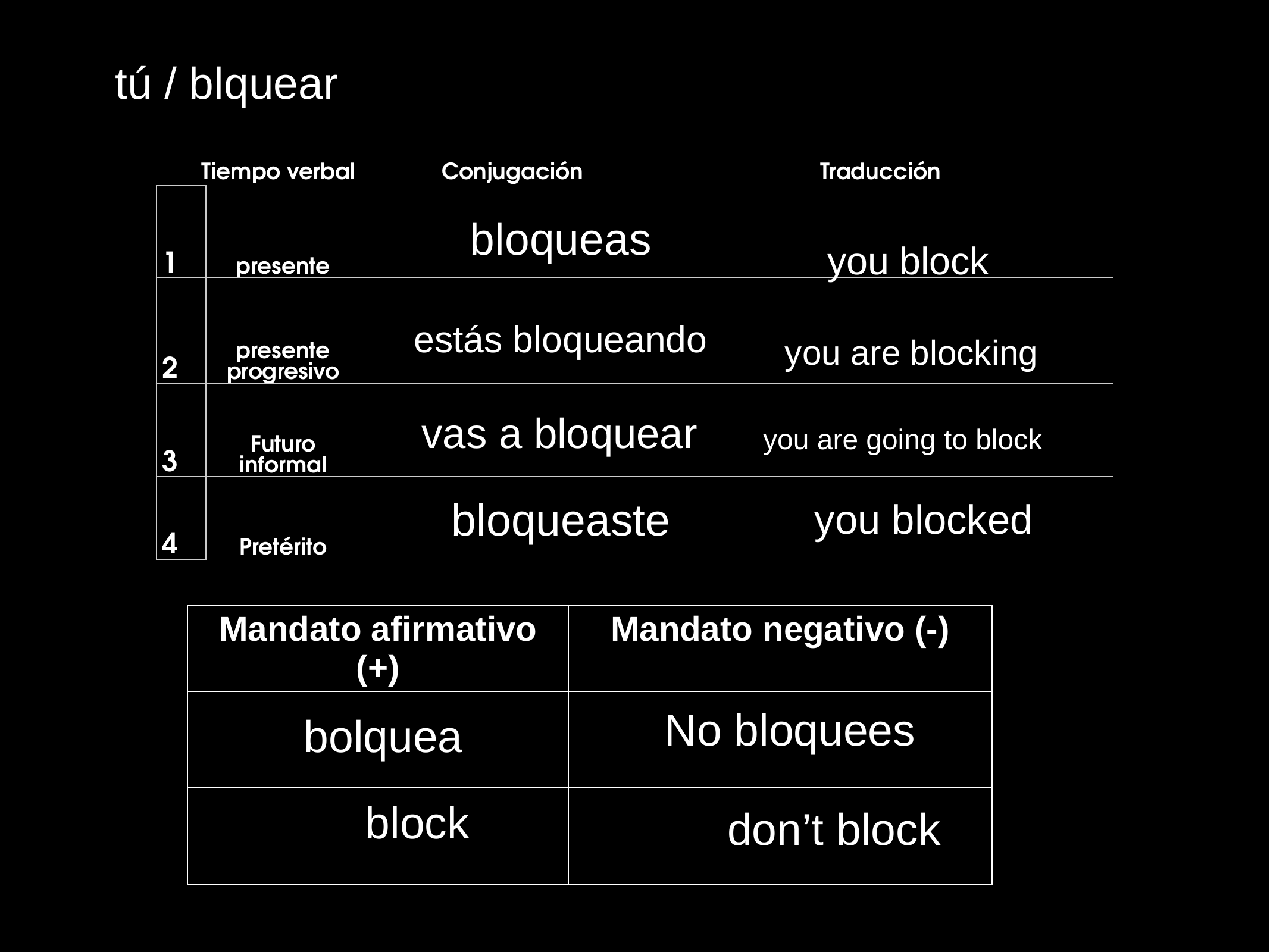

tú / blquear
Tiempo verbal
Conjugación
Traducción
| 1 | presente |  |  |
| --- | --- | --- | --- |
| 2 | presente progresivo |  |  |
| 3 | Futuro informal |  |  |
| 4 | Pretérito |  |  |
bloqueas
 you block
estás bloqueando
you are blocking
vas a bloquear
you are going to block
bloqueaste
you blocked
| Mandato afirmativo (+) | Mandato negativo (-) |
| --- | --- |
|  |  |
|  |  |
No bloquees
bolquea
block
don’t block